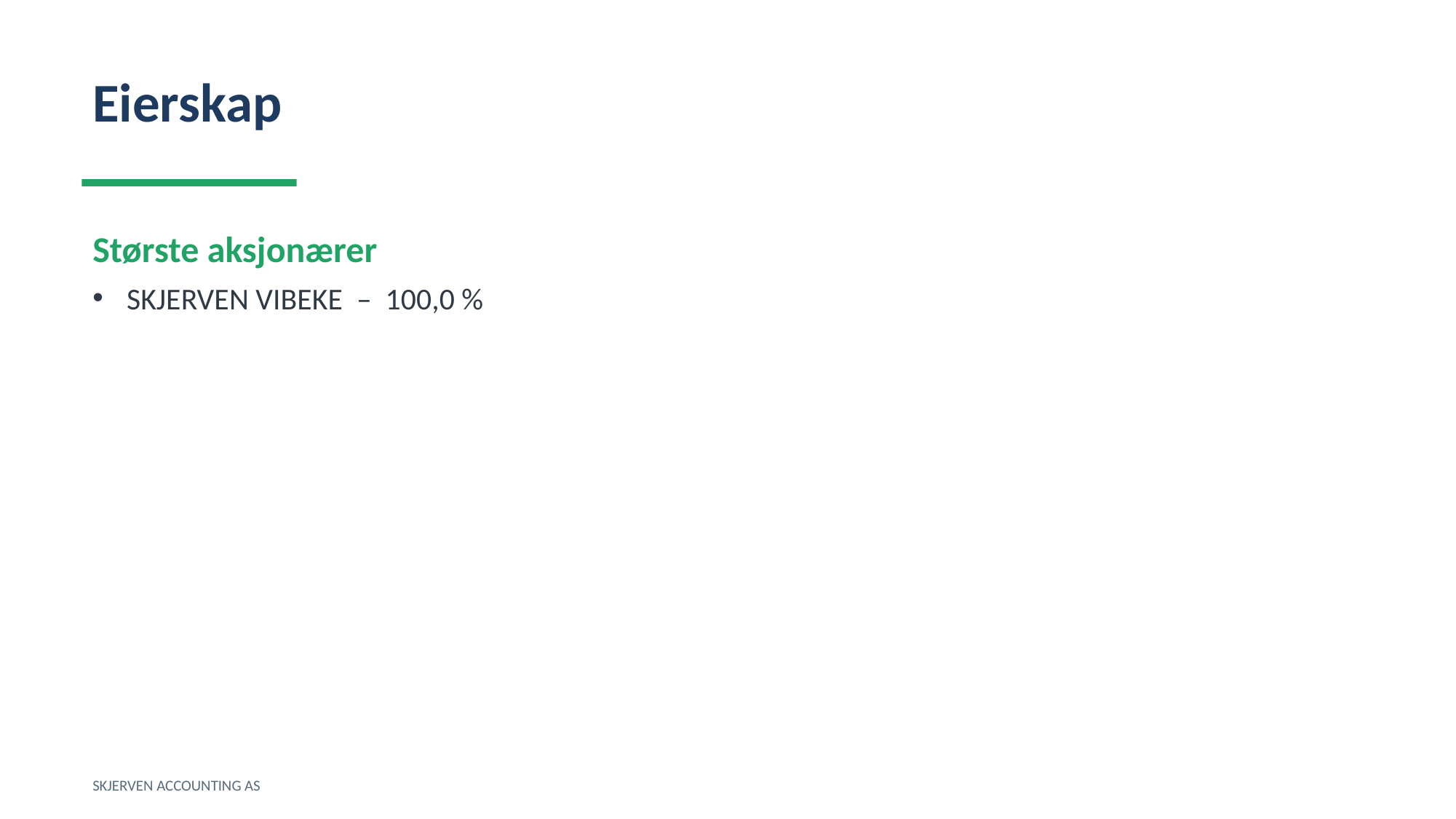

Eierskap

Største aksjonærer
SKJERVEN VIBEKE  –  100,0 %
SKJERVEN ACCOUNTING AS